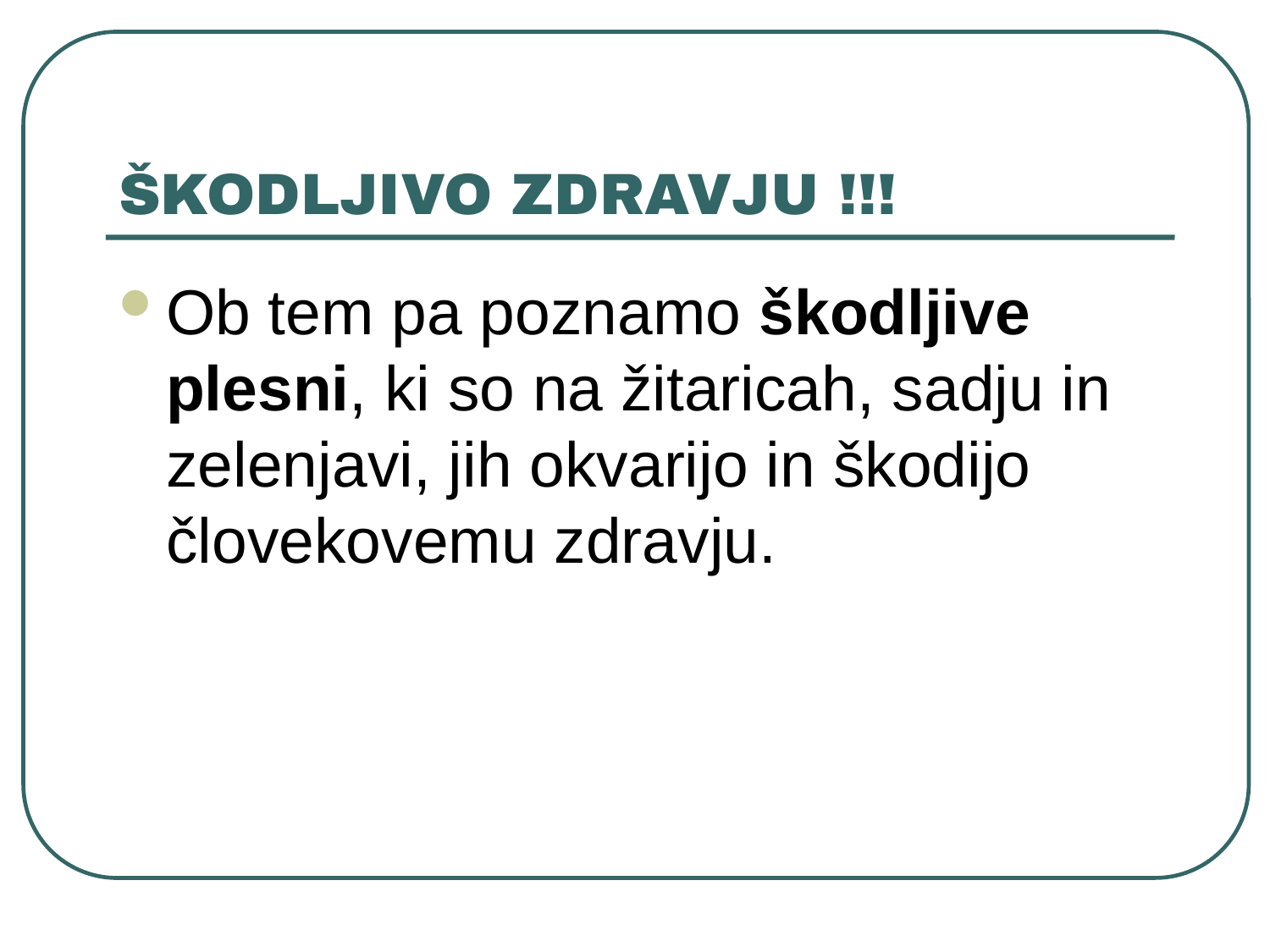

# ŠKODLJIVO ZDRAVJU !!!
Ob tem pa poznamo škodljive plesni, ki so na žitaricah, sadju in zelenjavi, jih okvarijo in škodijo človekovemu zdravju.